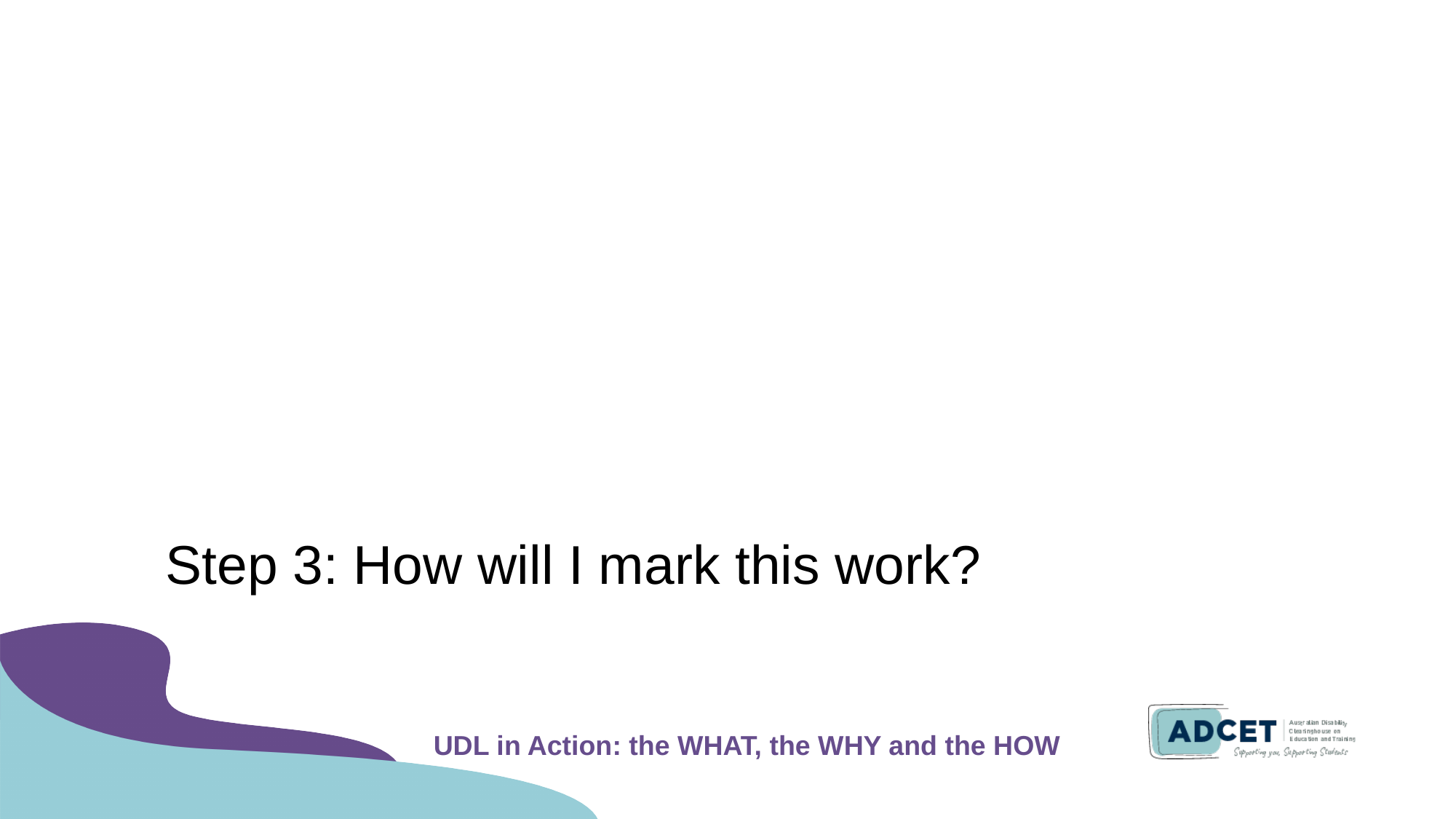

# Step 3: How will I mark this work?